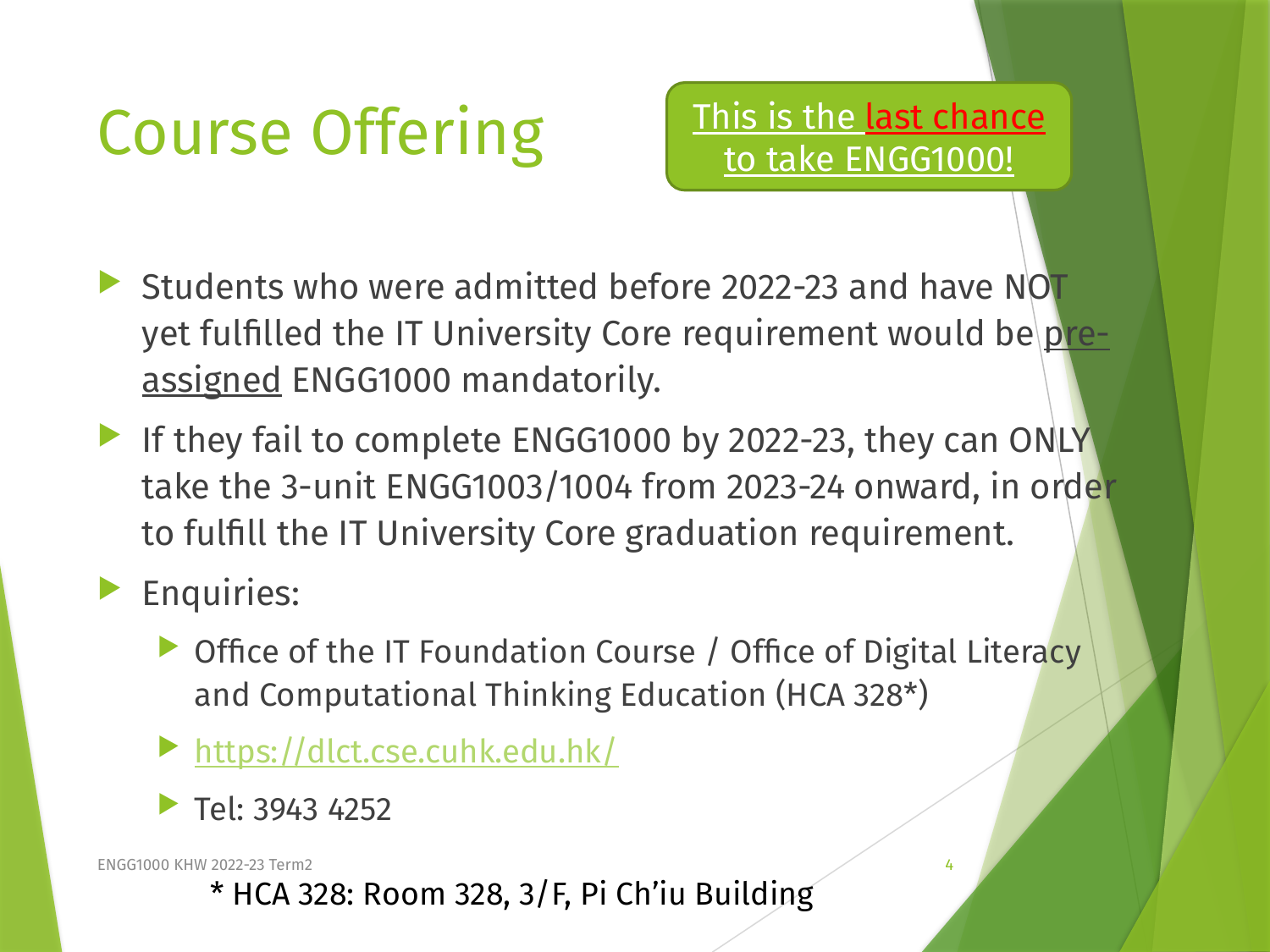

This is the last chance to take ENGG1000!
# Course Offering
Students who were admitted before 2022-23 and have NOT yet fulfilled the IT University Core requirement would be pre-assigned ENGG1000 mandatorily.
If they fail to complete ENGG1000 by 2022-23, they can ONLY take the 3-unit ENGG1003/1004 from 2023-24 onward, in order to fulfill the IT University Core graduation requirement.
Enquiries:
Office of the IT Foundation Course / Office of Digital Literacy and Computational Thinking Education (HCA 328*)
https://dlct.cse.cuhk.edu.hk/
Tel: 3943 4252
ENGG1000 KHW 2022-23 Term2
4
* HCA 328: Room 328, 3/F, Pi Ch’iu Building